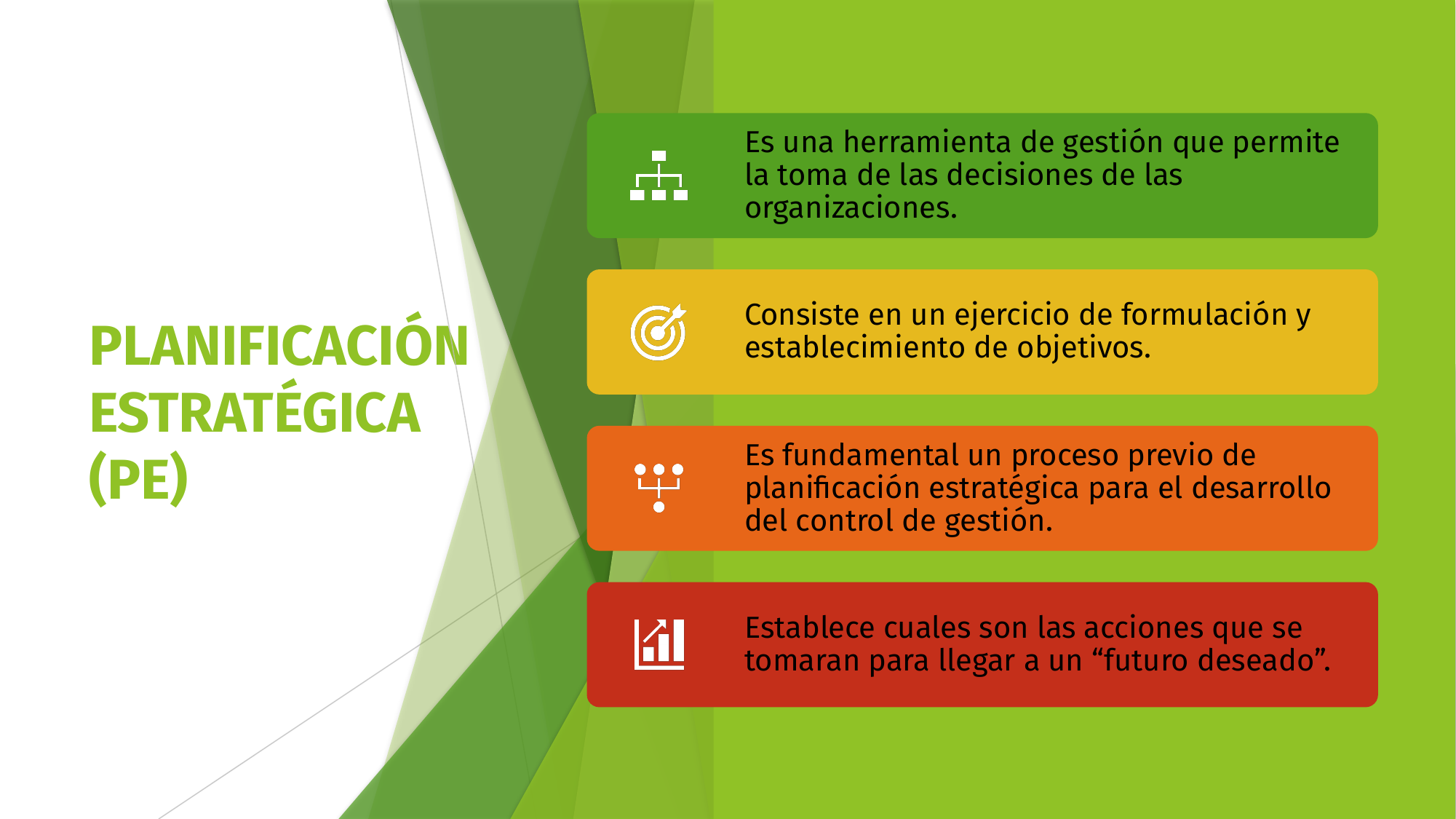

Es una herramienta de gestión que permite la toma de las decisiones de las organizaciones.
Consiste en un ejercicio de formulación y establecimiento de objetivos.
Es fundamental un proceso previo de planificación estratégica para el desarrollo del control de gestión.
Establece cuales son las acciones que se tomaran para llegar a un “futuro deseado”.
# PLANIFICACIÓN ESTRATÉGICA (PE)